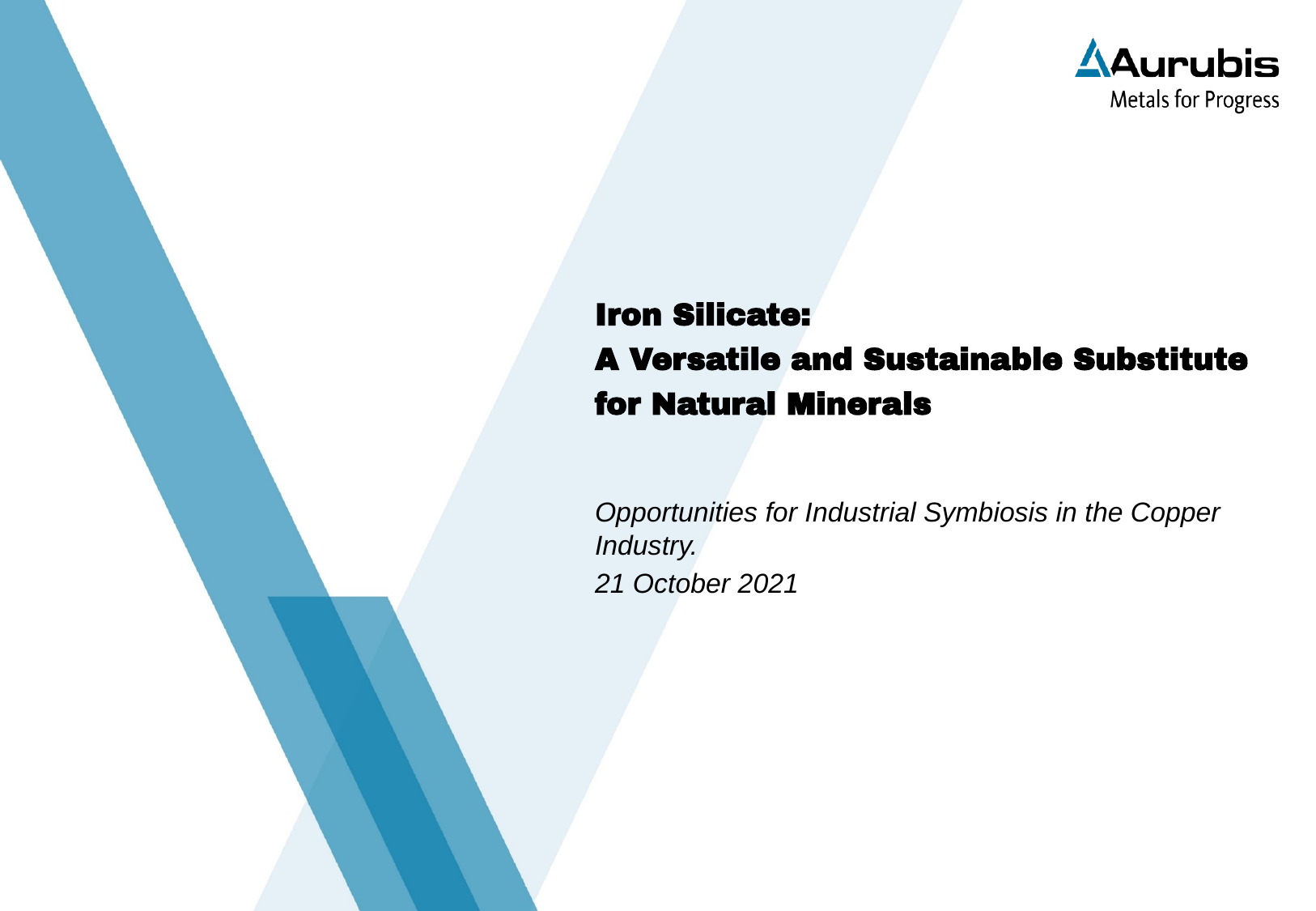

# Iron Silicate: A Versatile and Sustainable Substitute for Natural Minerals
Opportunities for Industrial Symbiosis in the Copper Industry.
21 October 2021